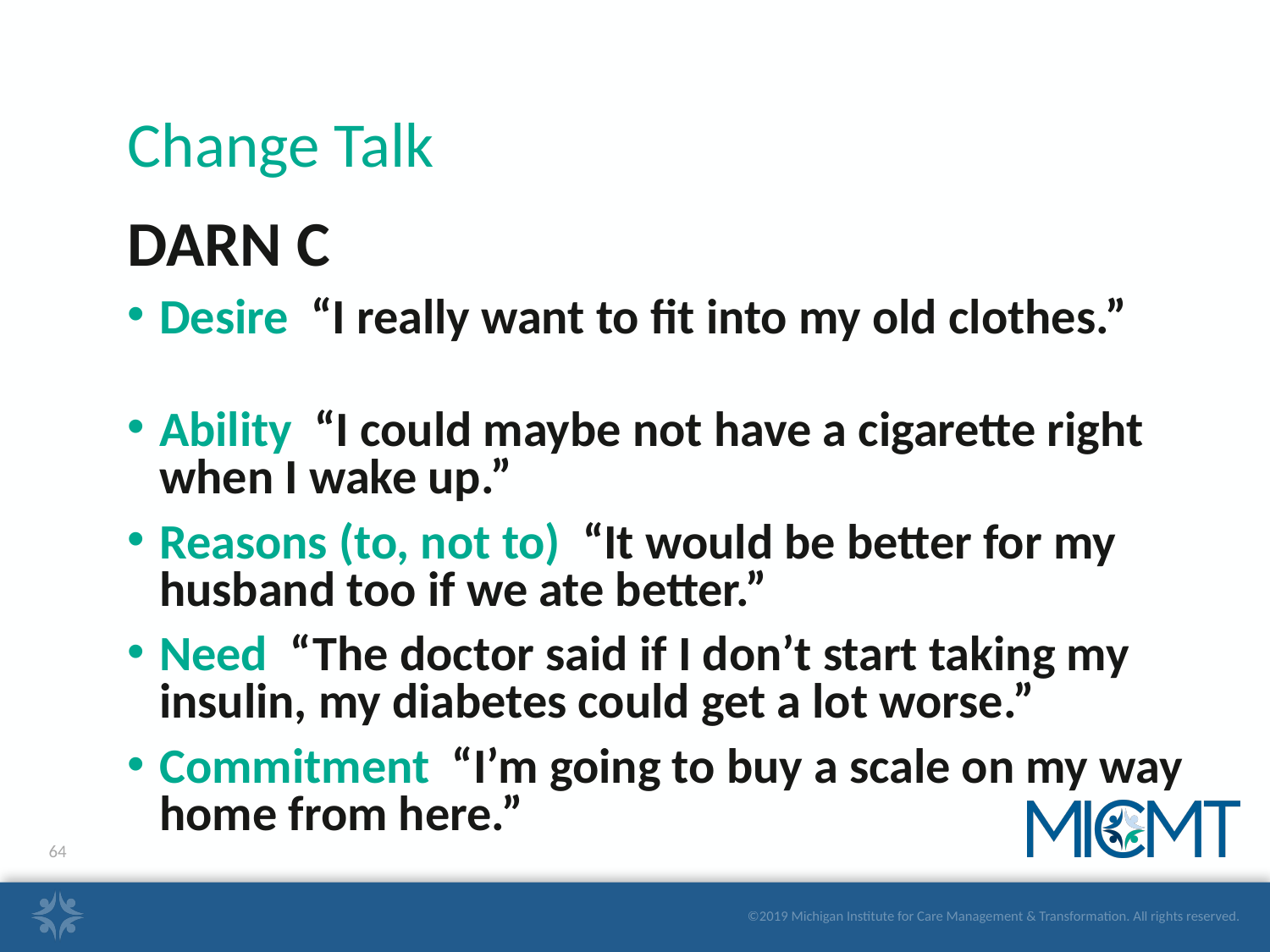

Change Talk
DARN C
Desire  “I really want to fit into my old clothes.”
Ability  “I could maybe not have a cigarette right when I wake up.”
Reasons (to, not to)  “It would be better for my husband too if we ate better.”
Need  “The doctor said if I don’t start taking my insulin, my diabetes could get a lot worse.”
Commitment  “I’m going to buy a scale on my way home from here.”